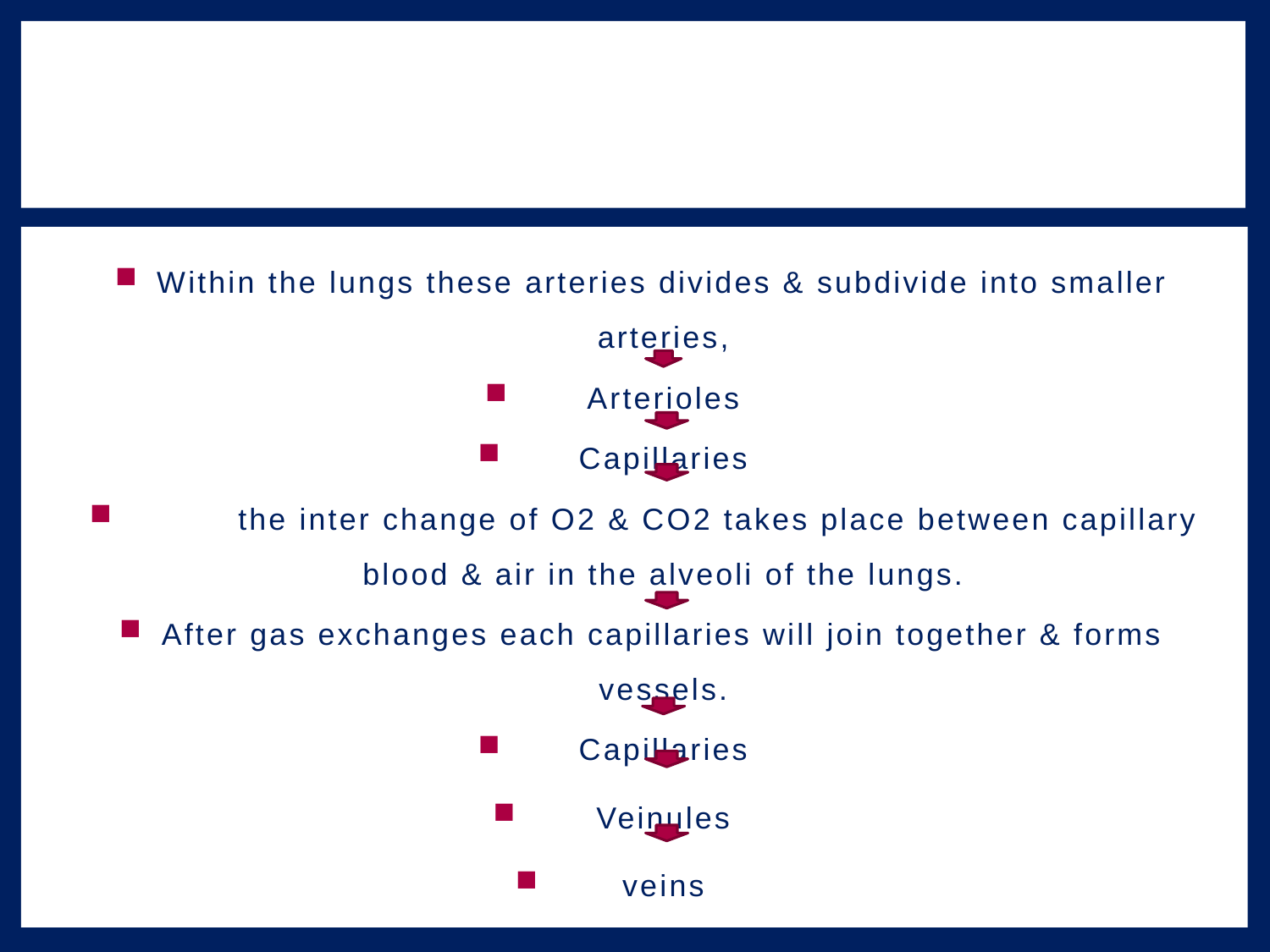

#
Within the lungs these arteries divides & subdivide into smaller arteries,
Arterioles
Capillaries
          the inter change of O2 & CO2 takes place between capillary blood & air in the alveoli of the lungs.
After gas exchanges each capillaries will join together & forms vessels.
Capillaries
Veinules
veins